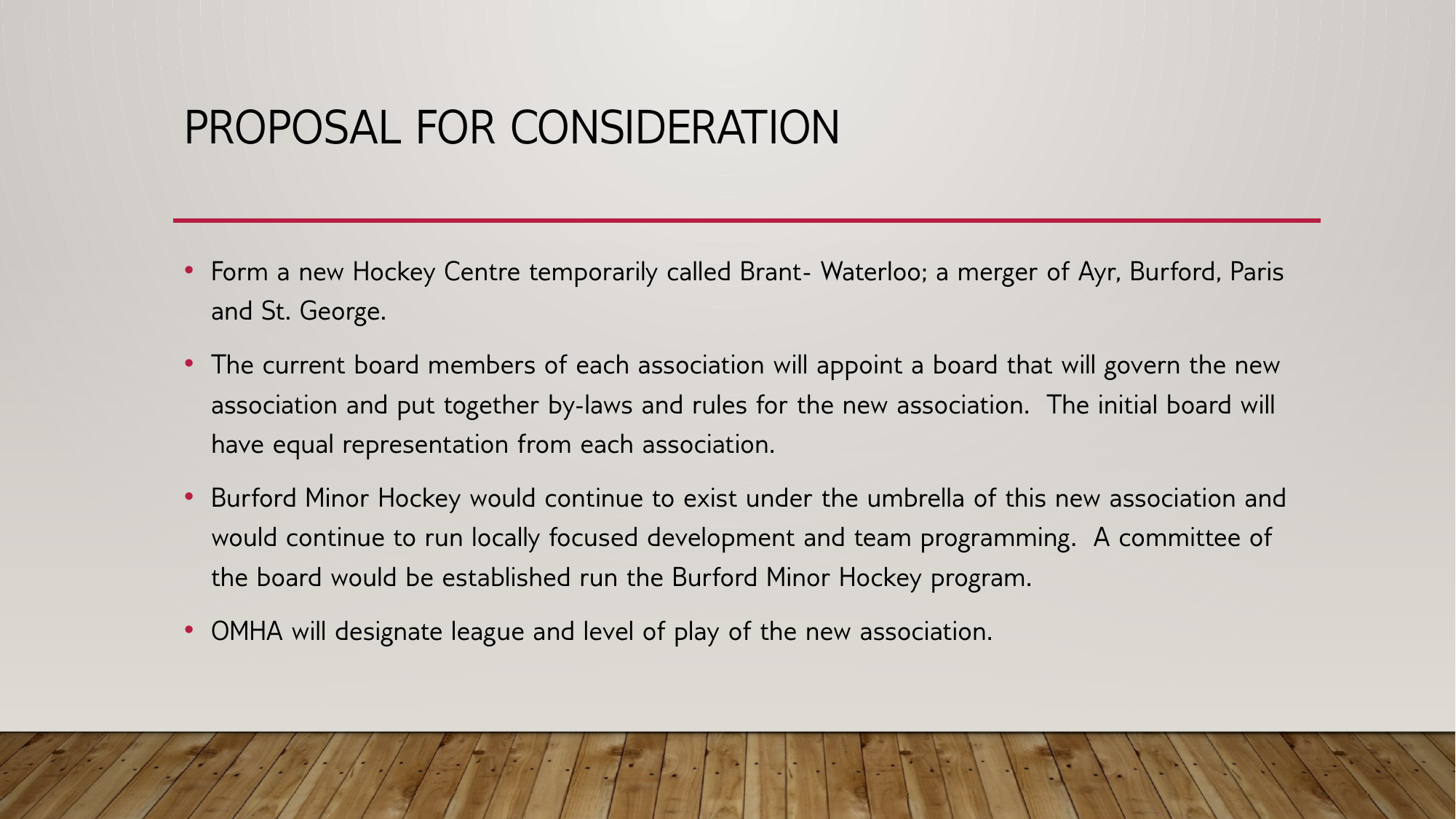

# Proposal for consideration
Form a new Hockey Centre temporarily called Brant- Waterloo; a merger of Ayr, Burford, Paris and St. George.
The current board members of each association will appoint a board that will govern the new association and put together by-laws and rules for the new association.  The initial board will have equal representation from each association.
Burford Minor Hockey would continue to exist under the umbrella of this new association and would continue to run locally focused development and team programming.  A committee of the board would be established run the Burford Minor Hockey program.
OMHA will designate league and level of play of the new association.